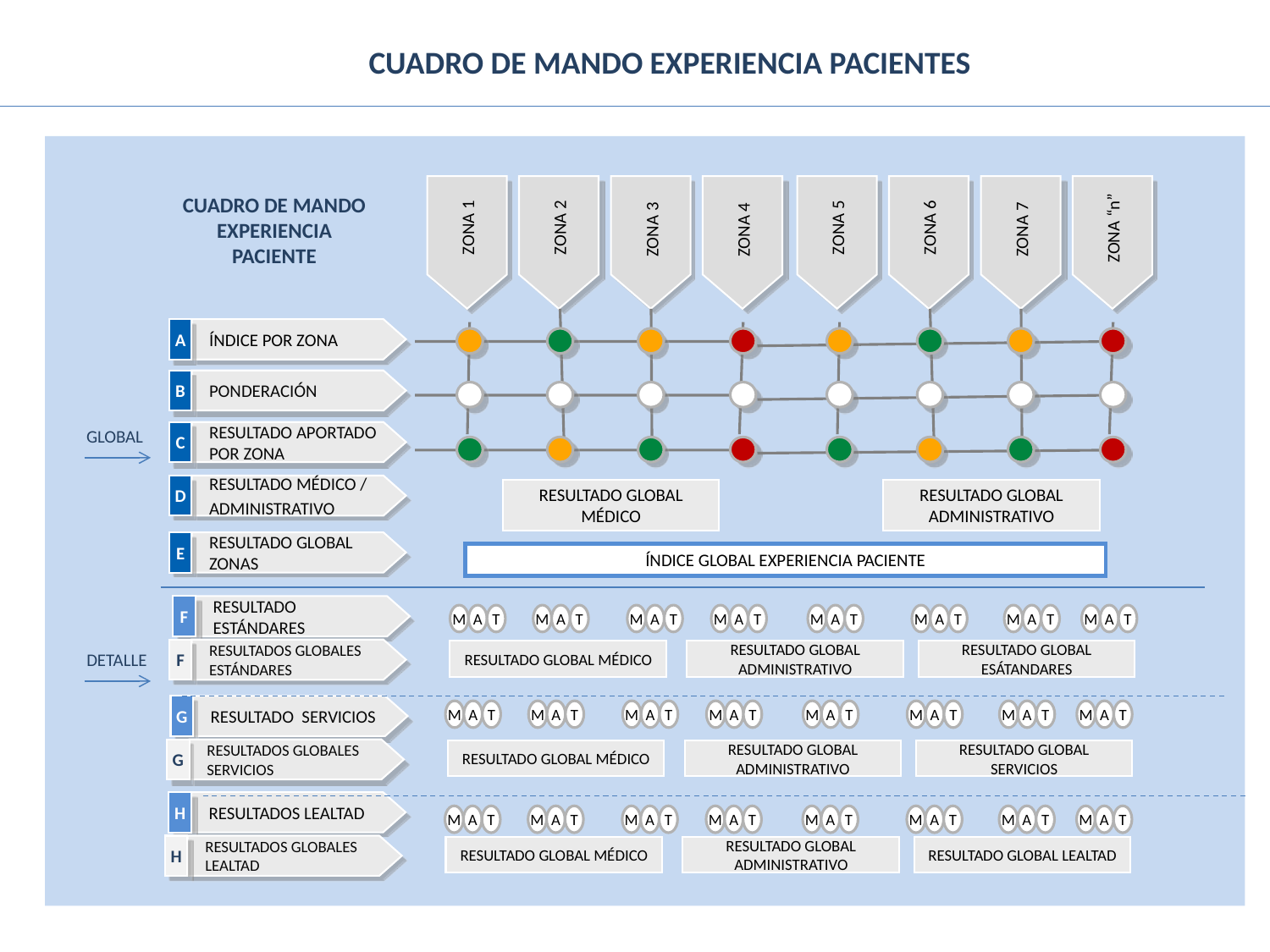

CUADRO DE MANDO EXPERIENCIA PACIENTES

ZONA 1
ZONA 2
ZONA 3
ZONA 4

ZONA 5
ZONA 6
ZONA 7
ZONA “n”

CUADRO DE MANDO EXPERIENCIA PACIENTE
A
ÍNDICE POR ZONA
B
PONDERACIÓN
GLOBAL
C
RESULTADO APORTADO POR ZONA
D
RESULTADO MÉDICO /
ADMINISTRATIVO
RESULTADO GLOBAL MÉDICO
RESULTADO GLOBAL ADMINISTRATIVO
E
RESULTADO GLOBAL ZONAS
ÍNDICE GLOBAL EXPERIENCIA PACIENTE
F
RESULTADO  ESTÁNDARES
M
A
T
M
A
T
M
A
T
M
A
T
M
A
T
M
A
T
M
A
T
M
A
T
F
RESULTADOS GLOBALES ESTÁNDARES
RESULTADO GLOBAL MÉDICO
RESULTADO GLOBAL ADMINISTRATIVO
RESULTADO GLOBAL ESÁTANDARES
DETALLE
G
RESULTADO  SERVICIOS
M
A
T
M
A
T
M
A
T
M
A
T
M
A
T
M
A
T
M
A
T
M
A
T
G
RESULTADOS GLOBALES SERVICIOS
RESULTADO GLOBAL MÉDICO
RESULTADO GLOBAL ADMINISTRATIVO
RESULTADO GLOBAL
SERVICIOS
H
RESULTADOS LEALTAD
M
A
T
M
A
T
M
A
T
M
A
T
M
A
T
M
A
T
M
A
T
M
A
T
H
RESULTADOS GLOBALES LEALTAD
RESULTADO GLOBAL MÉDICO
RESULTADO GLOBAL ADMINISTRATIVO
RESULTADO GLOBAL LEALTAD